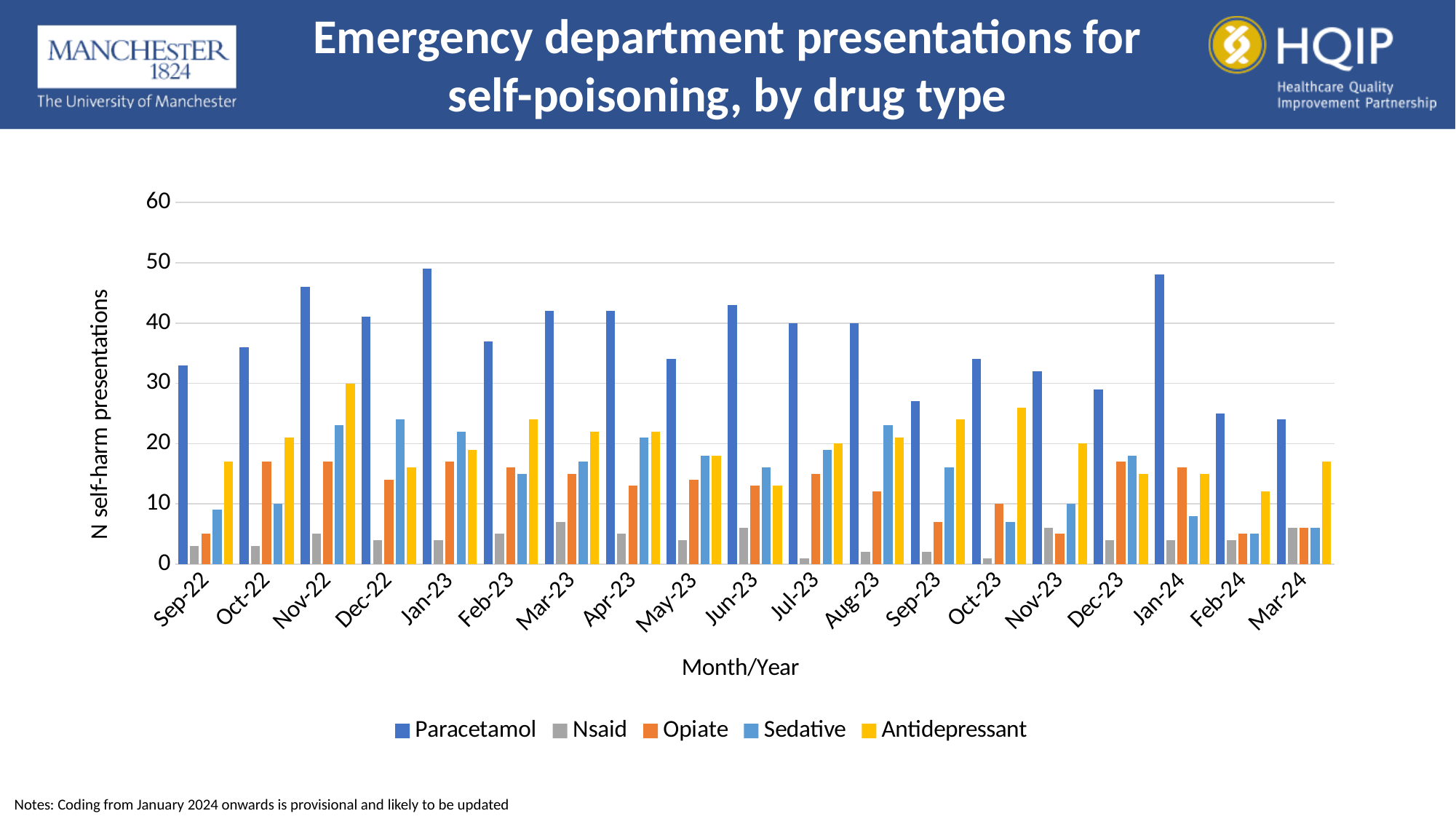

Emergency department presentations for self-poisoning, by drug type

### Chart

| Category |  |  |  |  |  |
|---|---|---|---|---|---|
| 44805 | 33.0 | 3.0 | 5.0 | 9.0 | 17.0 |
| 44835 | 36.0 | 3.0 | 17.0 | 10.0 | 21.0 |
| 44866 | 46.0 | 5.0 | 17.0 | 23.0 | 30.0 |
| 44896 | 41.0 | 4.0 | 14.0 | 24.0 | 16.0 |
| 44927 | 49.0 | 4.0 | 17.0 | 22.0 | 19.0 |
| 44958 | 37.0 | 5.0 | 16.0 | 15.0 | 24.0 |
| 44986 | 42.0 | 7.0 | 15.0 | 17.0 | 22.0 |
| 45017 | 42.0 | 5.0 | 13.0 | 21.0 | 22.0 |
| 45047 | 34.0 | 4.0 | 14.0 | 18.0 | 18.0 |
| 45078 | 43.0 | 6.0 | 13.0 | 16.0 | 13.0 |
| 45108 | 40.0 | 1.0 | 15.0 | 19.0 | 20.0 |
| 45139 | 40.0 | 2.0 | 12.0 | 23.0 | 21.0 |
| 45170 | 27.0 | 2.0 | 7.0 | 16.0 | 24.0 |
| 45200 | 34.0 | 1.0 | 10.0 | 7.0 | 26.0 |
| 45231 | 32.0 | 6.0 | 5.0 | 10.0 | 20.0 |
| 45261 | 29.0 | 4.0 | 17.0 | 18.0 | 15.0 |
| 45292 | 48.0 | 4.0 | 16.0 | 8.0 | 15.0 |
| 45323 | 25.0 | 4.0 | 5.0 | 5.0 | 12.0 |
| 45352 | 24.0 | 6.0 | 6.0 | 6.0 | 17.0 |
Notes: Coding from January 2024 onwards is provisional and likely to be updated